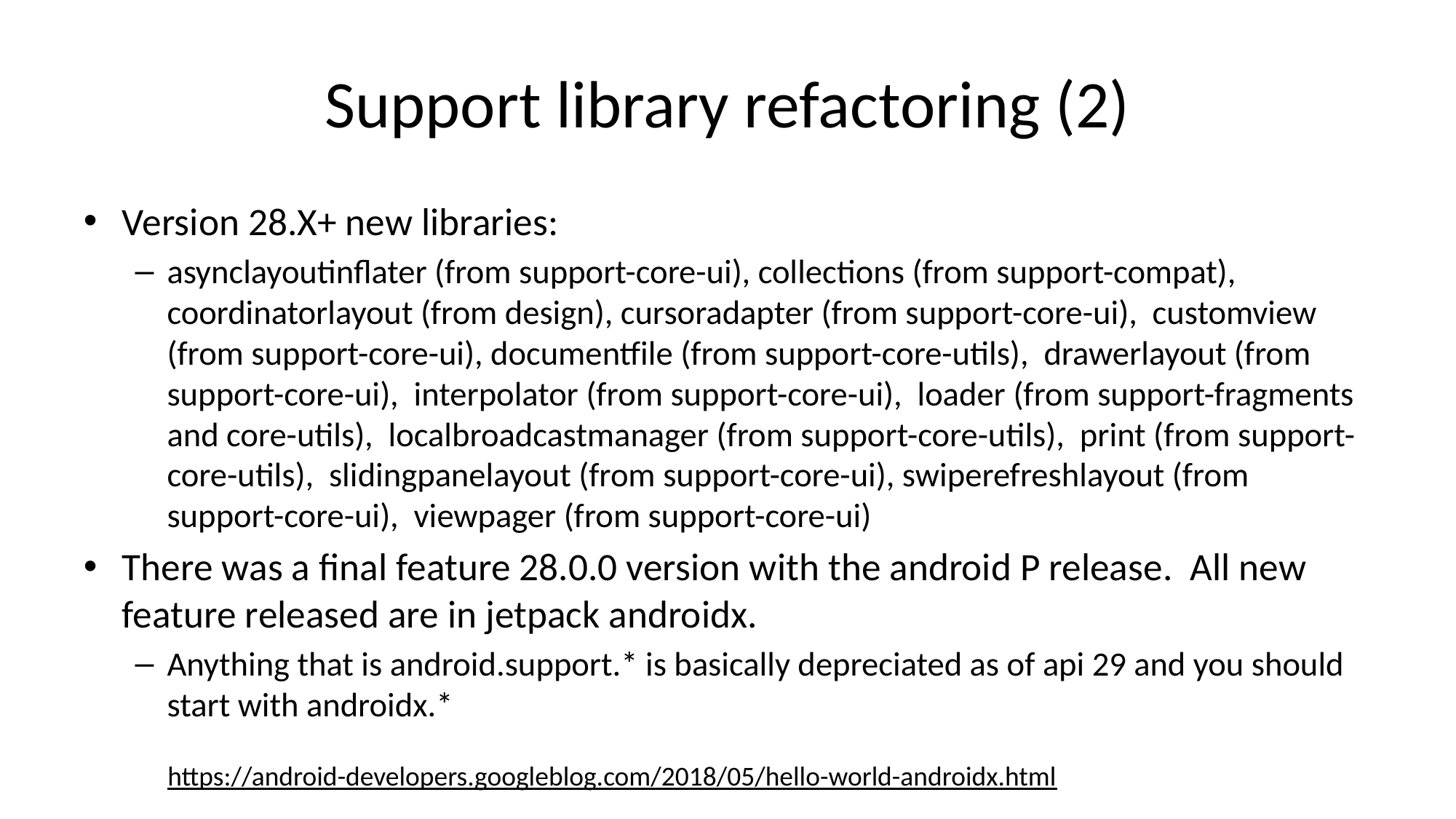

# Support library refactoring (2)
Version 28.X+ new libraries:
asynclayoutinflater (from support-core-ui), collections (from support-compat),  coordinatorlayout (from design), cursoradapter (from support-core-ui),  customview (from support-core-ui), documentfile (from support-core-utils),  drawerlayout (from support-core-ui),  interpolator (from support-core-ui),  loader (from support-fragments and core-utils),  localbroadcastmanager (from support-core-utils),  print (from support-core-utils),  slidingpanelayout (from support-core-ui), swiperefreshlayout (from support-core-ui),  viewpager (from support-core-ui)
There was a final feature 28.0.0 version with the android P release.  All new feature released are in jetpack androidx.
Anything that is android.support.* is basically depreciated as of api 29 and you should start with androidx.*
https://android-developers.googleblog.com/2018/05/hello-world-androidx.html